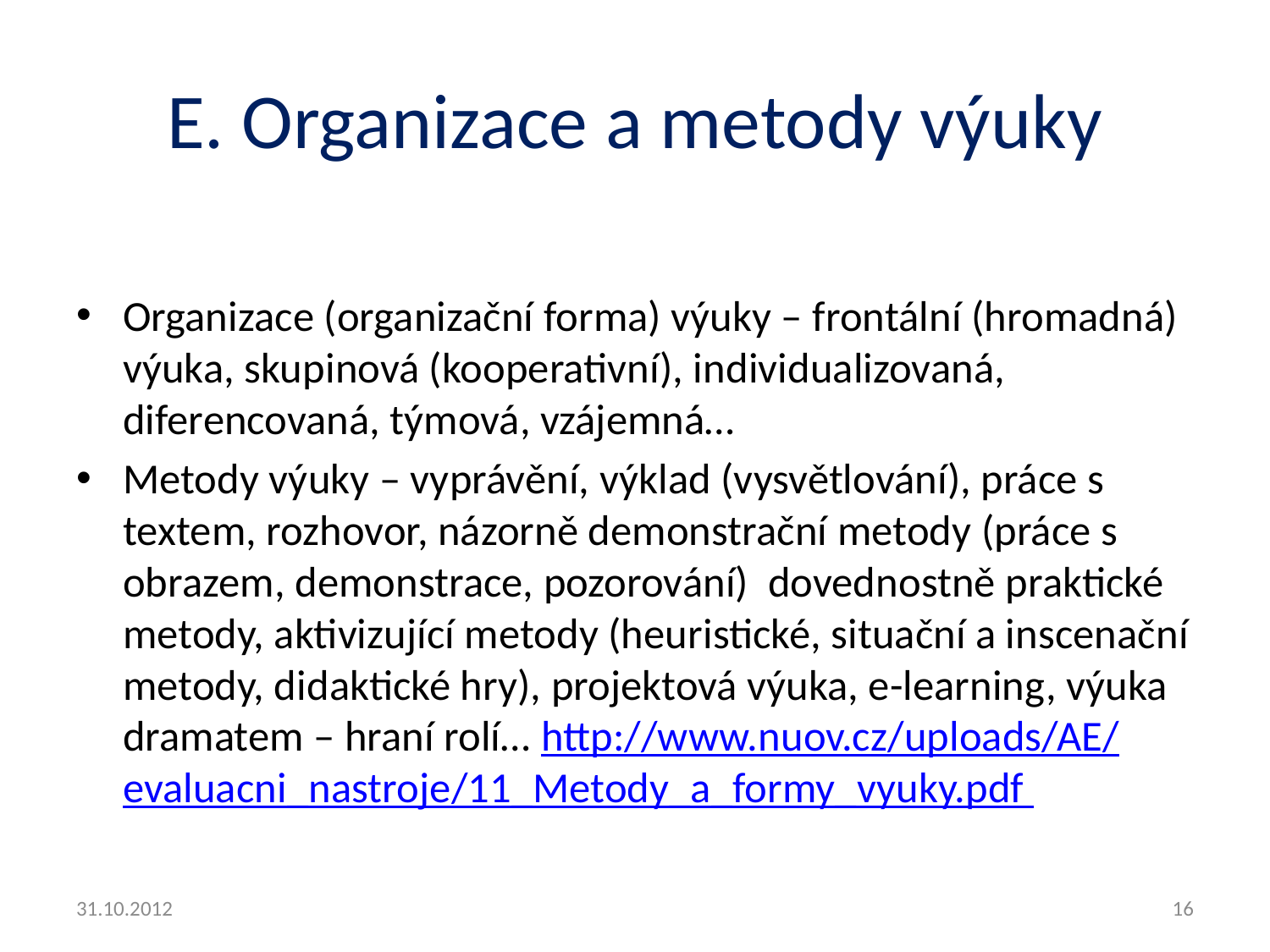

# E. Organizace a metody výuky

Organizace (organizační forma) výuky – frontální (hromadná) výuka, skupinová (kooperativní), individualizovaná, diferencovaná, týmová, vzájemná…
Metody výuky – vyprávění, výklad (vysvětlování), práce s textem, rozhovor, názorně demonstrační metody (práce s obrazem, demonstrace, pozorování)  dovednostně praktické metody, aktivizující metody (heuristické, situační a inscenační metody, didaktické hry), projektová výuka, e-learning, výuka dramatem – hraní rolí… http://www.nuov.cz/uploads/AE/evaluacni_nastroje/11_Metody_a_formy_vyuky.pdf
31.10.2012
16